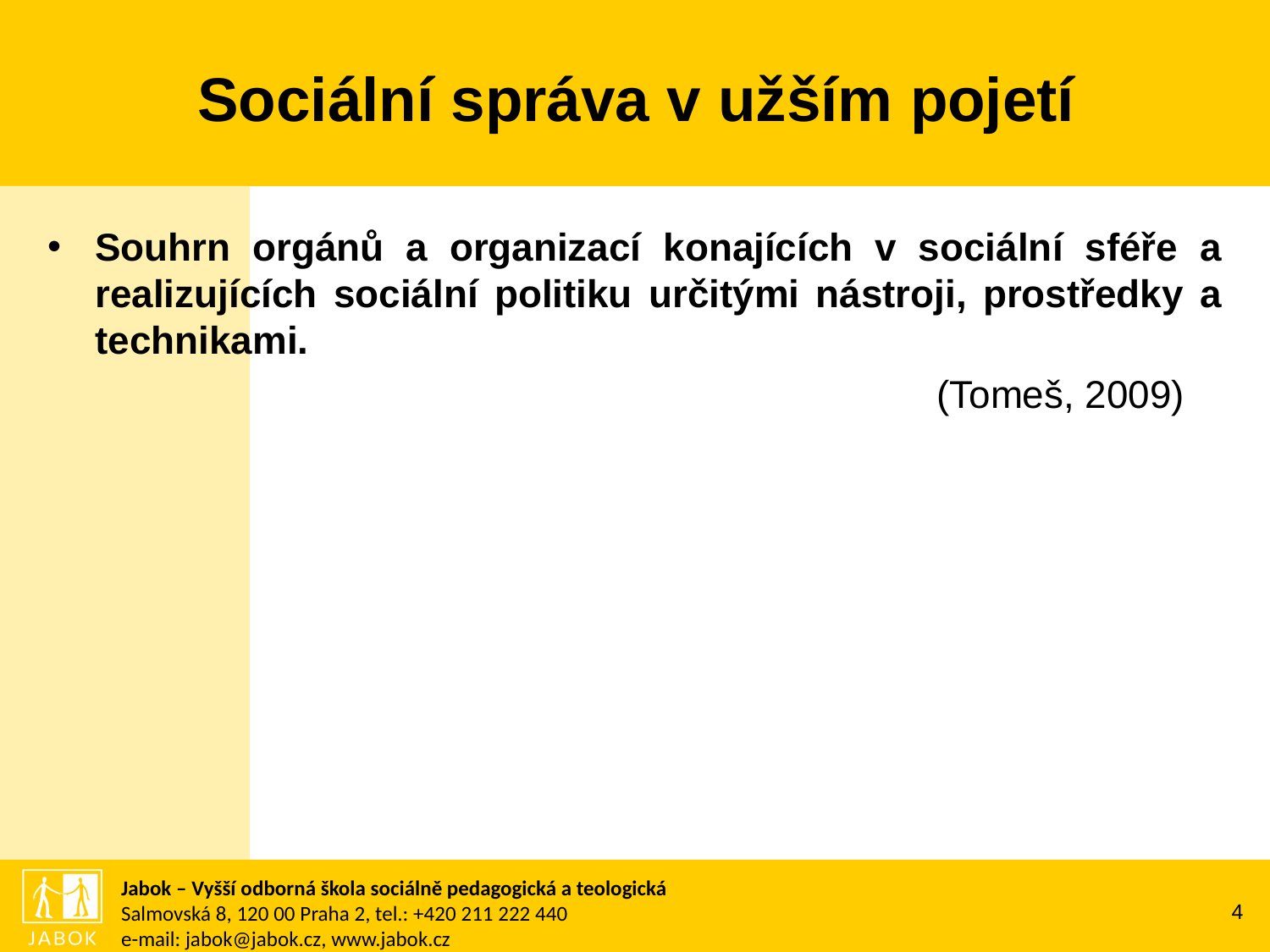

# Sociální správa v užším pojetí
Souhrn orgánů a organizací konajících v sociální sféře a realizujících sociální politiku určitými nástroji, prostředky a technikami.
							(Tomeš, 2009)